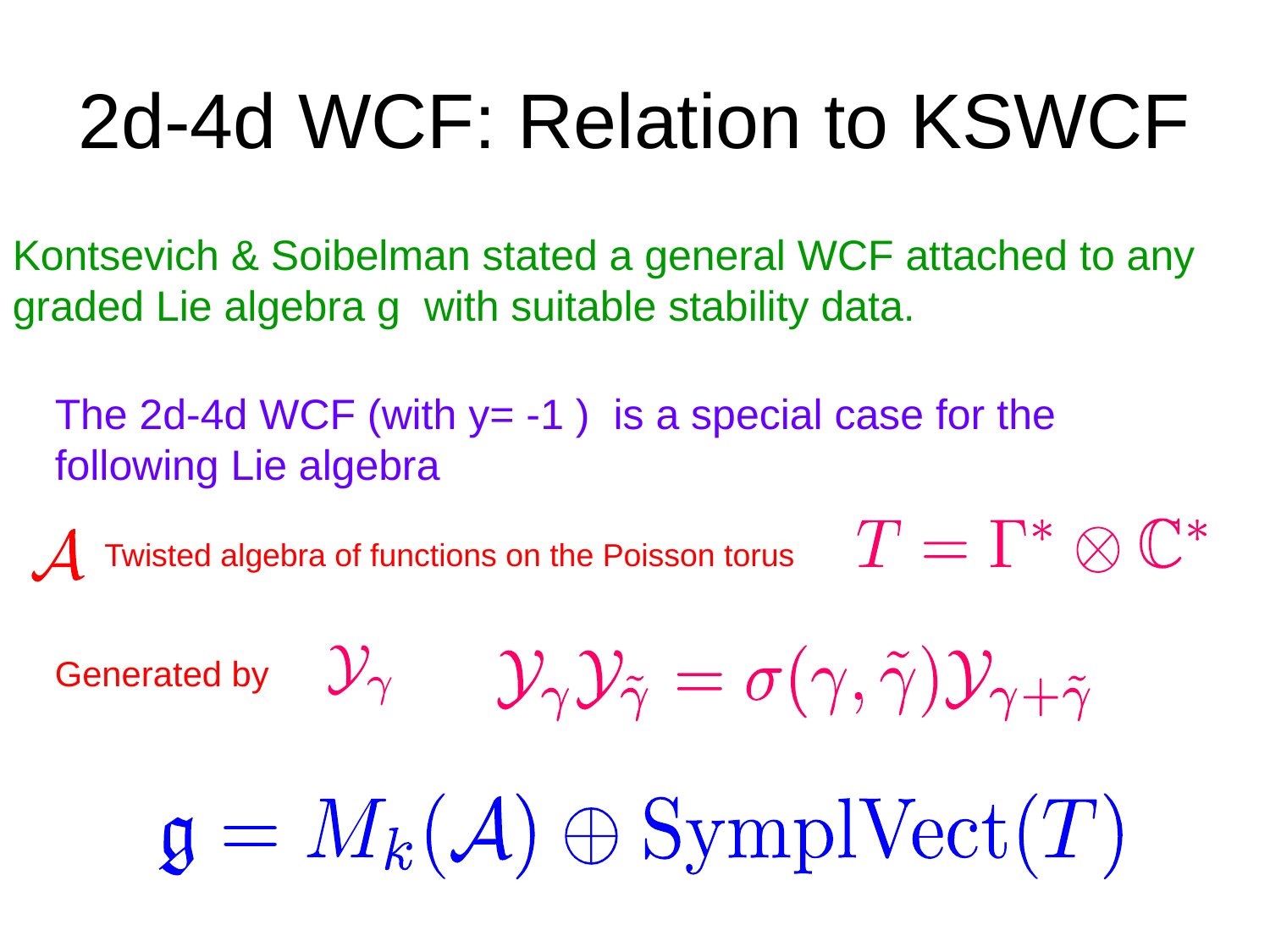

# 2d-4d WCF: Relation to KSWCF
Kontsevich & Soibelman stated a general WCF attached to any graded Lie algebra g  with suitable stability data.
The 2d-4d WCF (with y= -1 )  is a special case for the following Lie algebra

  Twisted algebra of functions on the Poisson torus
Generated by